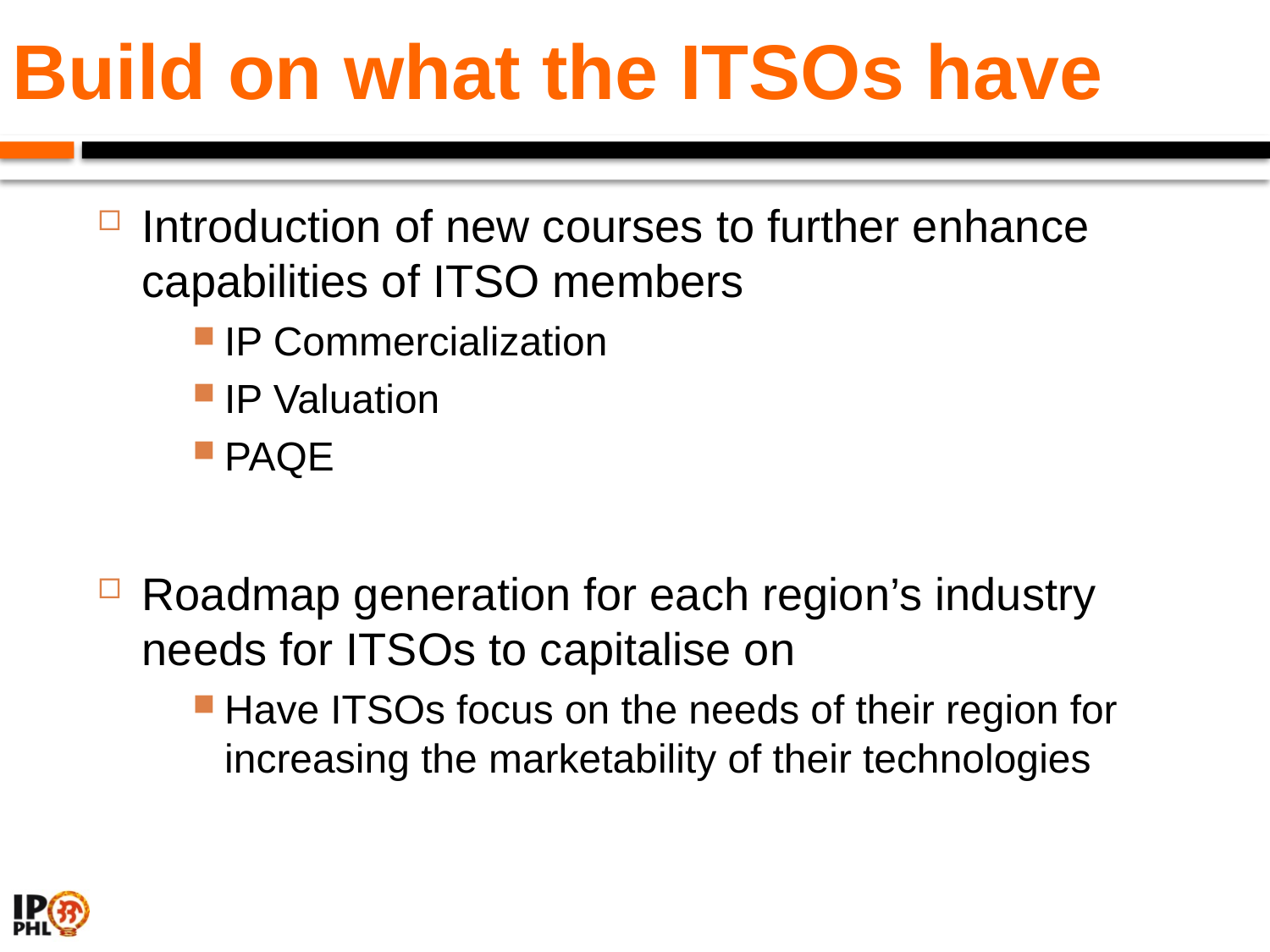

# Build on what the ITSOs have
Introduction of new courses to further enhance capabilities of ITSO members
IP Commercialization
IP Valuation
PAQE

Roadmap generation for each region’s industry needs for ITSOs to capitalise on
Have ITSOs focus on the needs of their region for increasing the marketability of their technologies